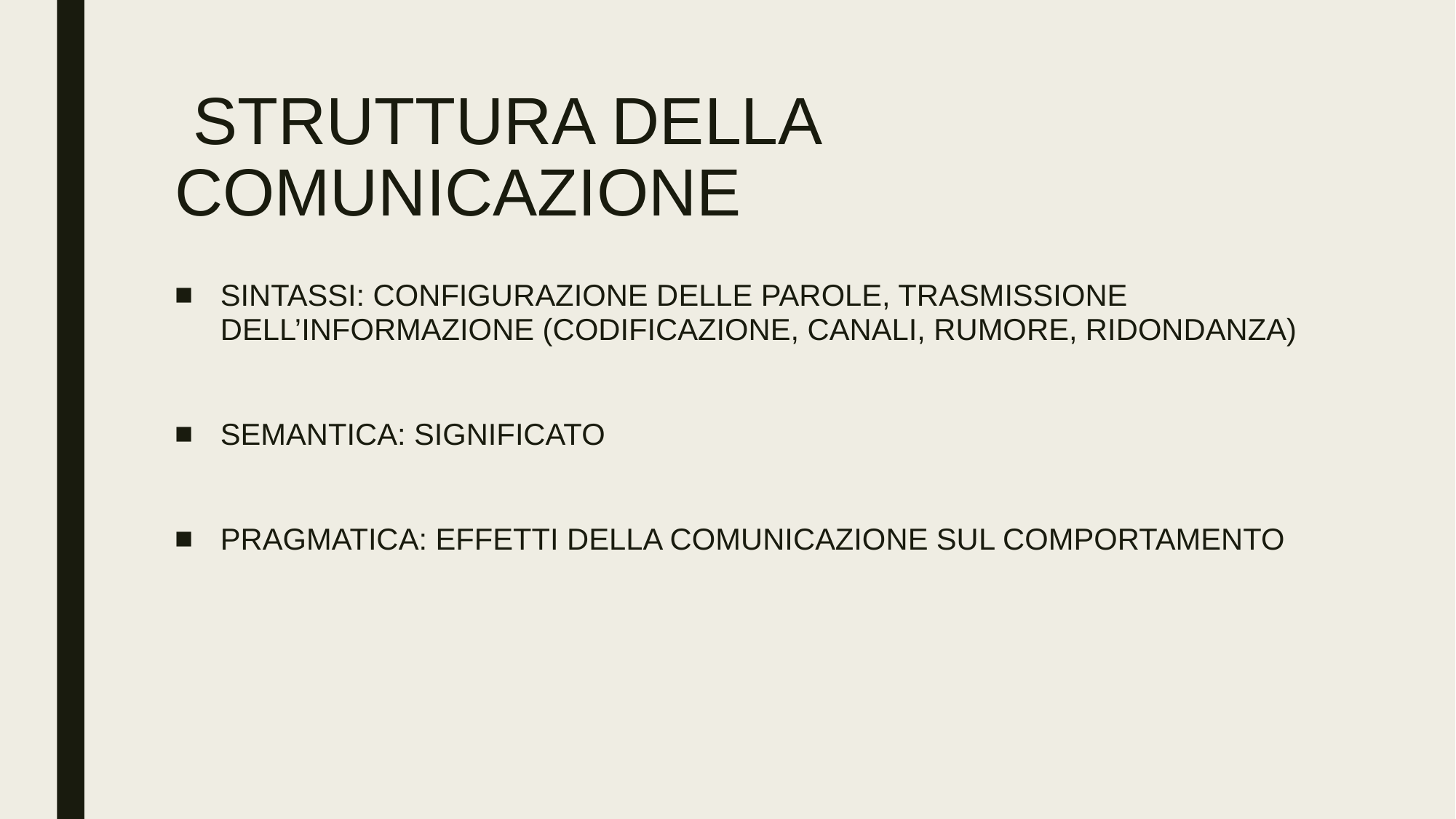

# STRUTTURA DELLA COMUNICAZIONE
SINTASSI: CONFIGURAZIONE DELLE PAROLE, TRASMISSIONE DELL’INFORMAZIONE (CODIFICAZIONE, CANALI, RUMORE, RIDONDANZA)

SEMANTICA: SIGNIFICATO

PRAGMATICA: EFFETTI DELLA COMUNICAZIONE SUL COMPORTAMENTO